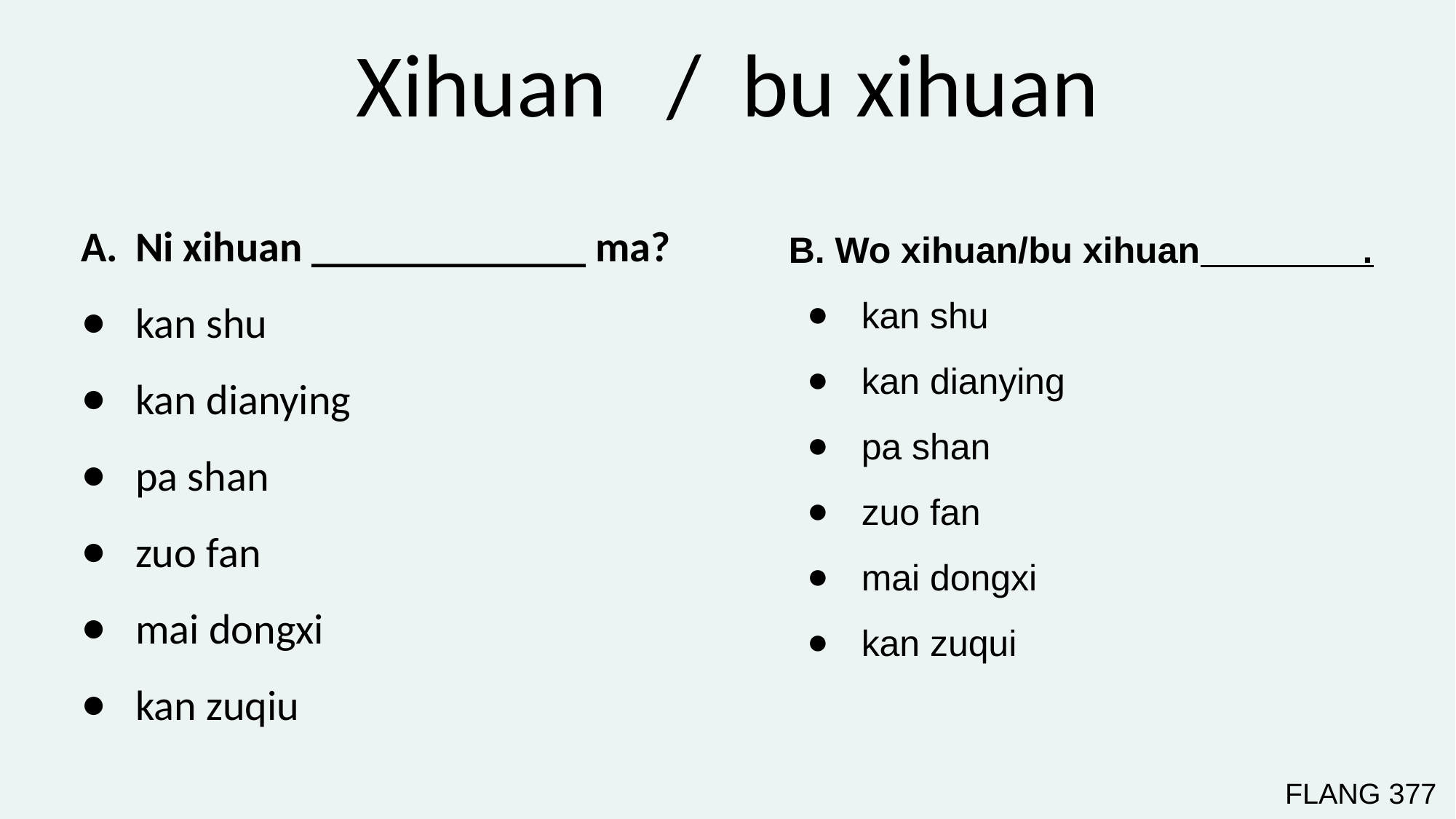

# Xihuan   /  bu xihuan
Ni xihuan _____________ ma?
kan shu
kan dianying
pa shan
zuo fan
mai dongxi
kan zuqiu

B. Wo xihuan/bu xihuan                .
kan shu
kan dianying
pa shan
zuo fan
mai dongxi
kan zuqui
FLANG 377